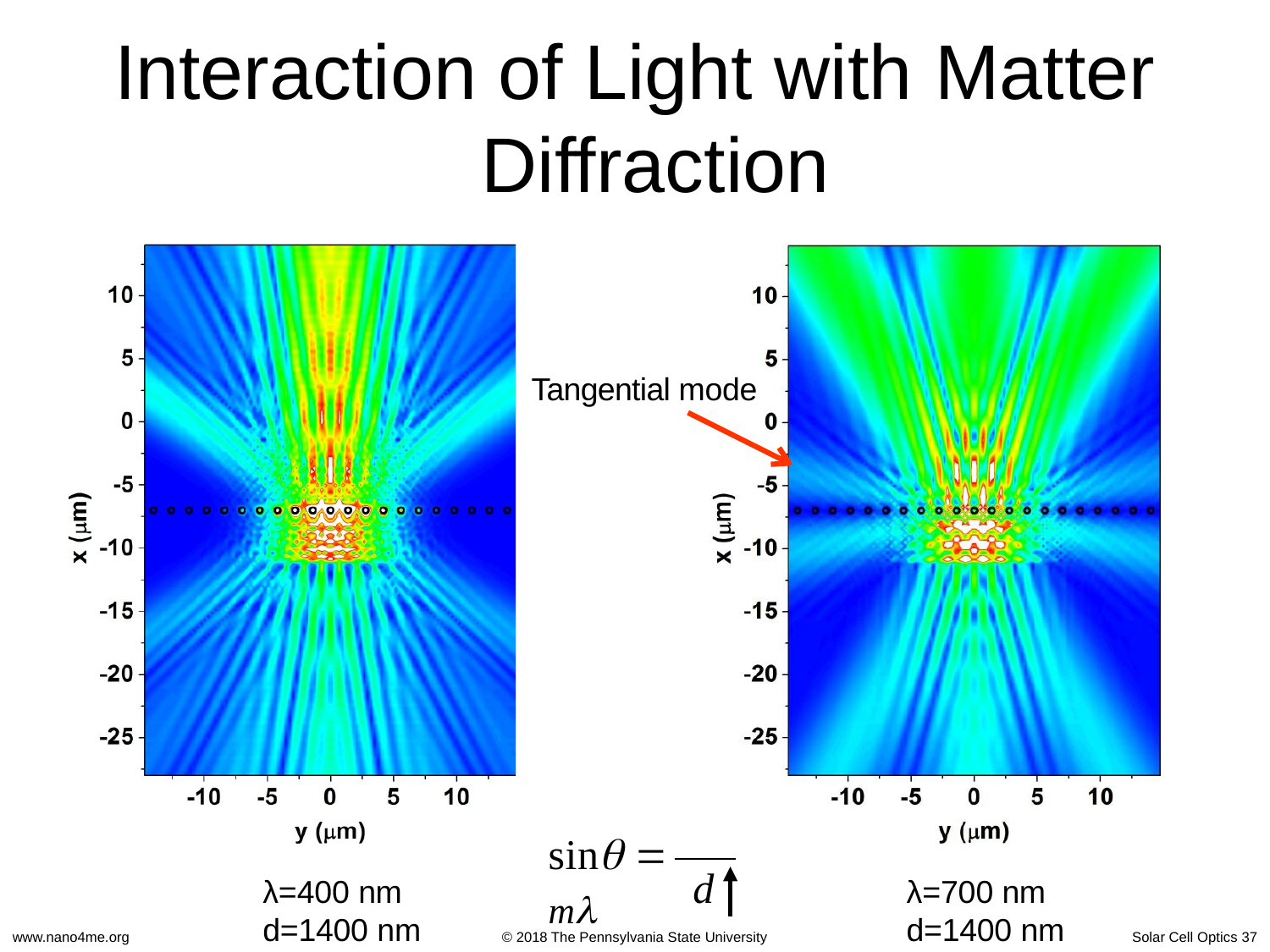

# Interaction of Light with Matter  Diffraction

Tangential mode

sinθ = mλ
d

λ=400 nm  d=1400 nm
λ=700 nm  d=1400 nm